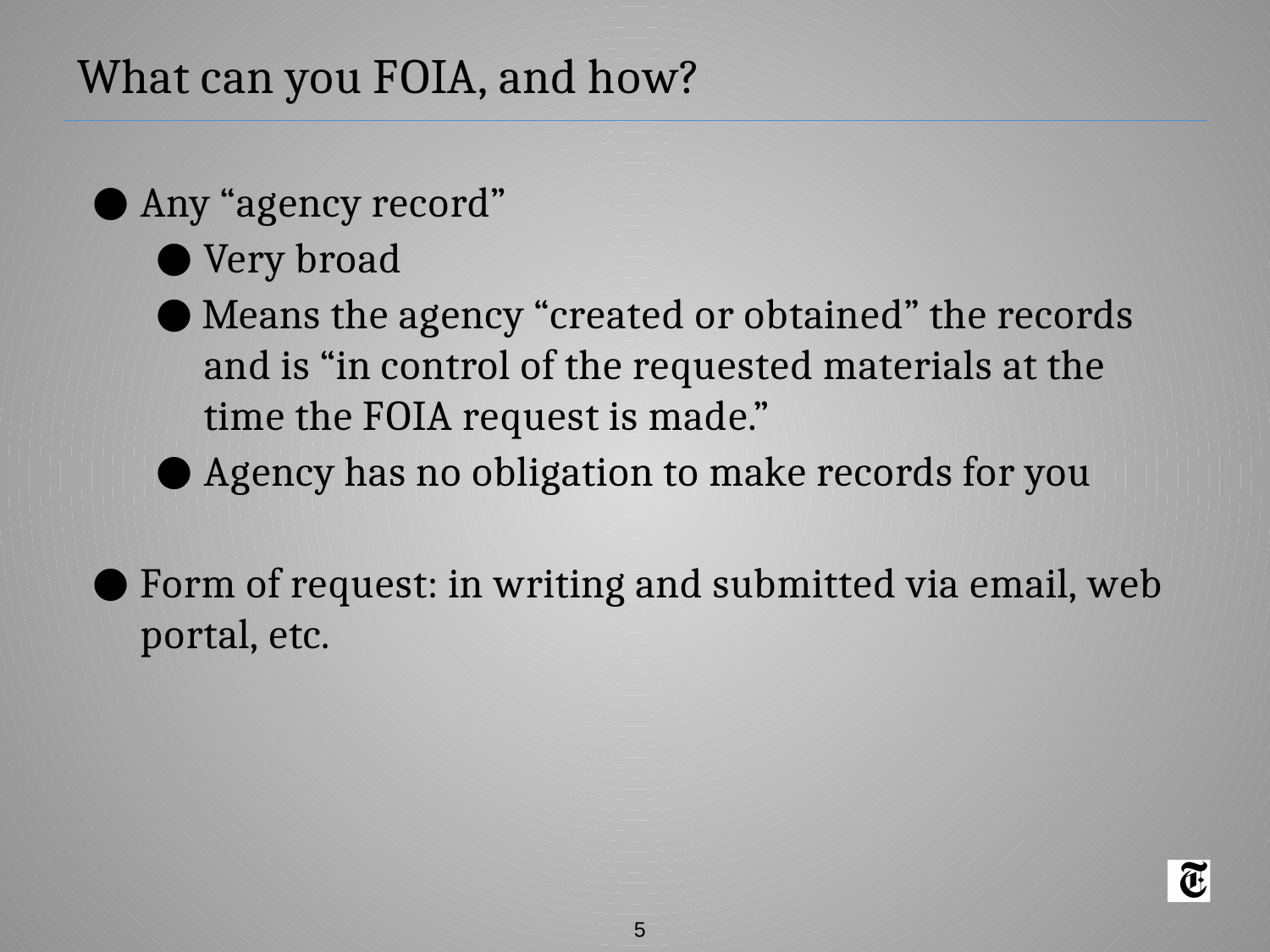

# What can you FOIA, and how?
Any “agency record”
Very broad
Means the agency “created or obtained” the records and is “in control of the requested materials at the time the FOIA request is made.”
Agency has no obligation to make records for you

Form of request: in writing and submitted via email, web portal, etc.